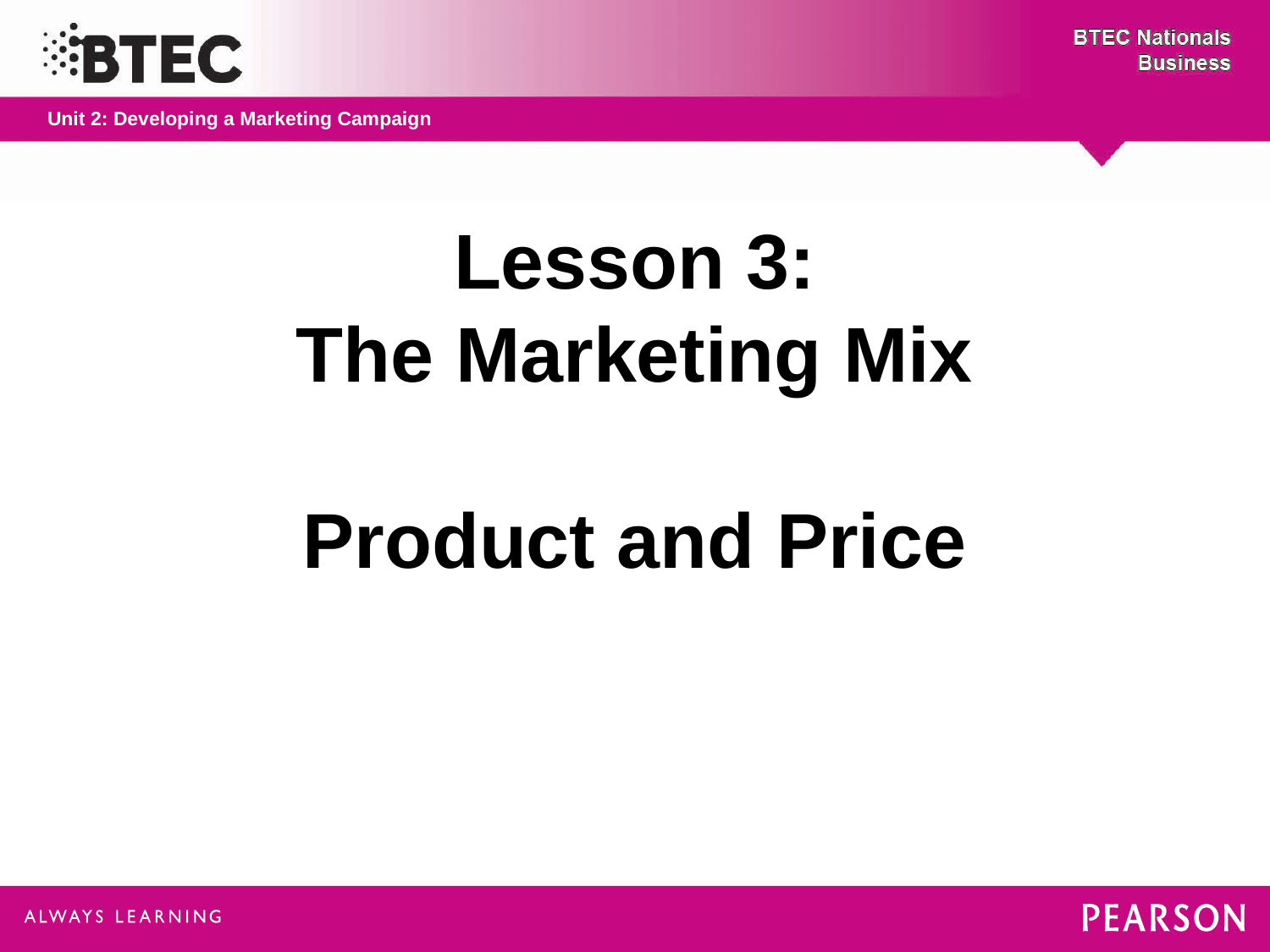

# Lesson 3: The Marketing Mix Product and Price